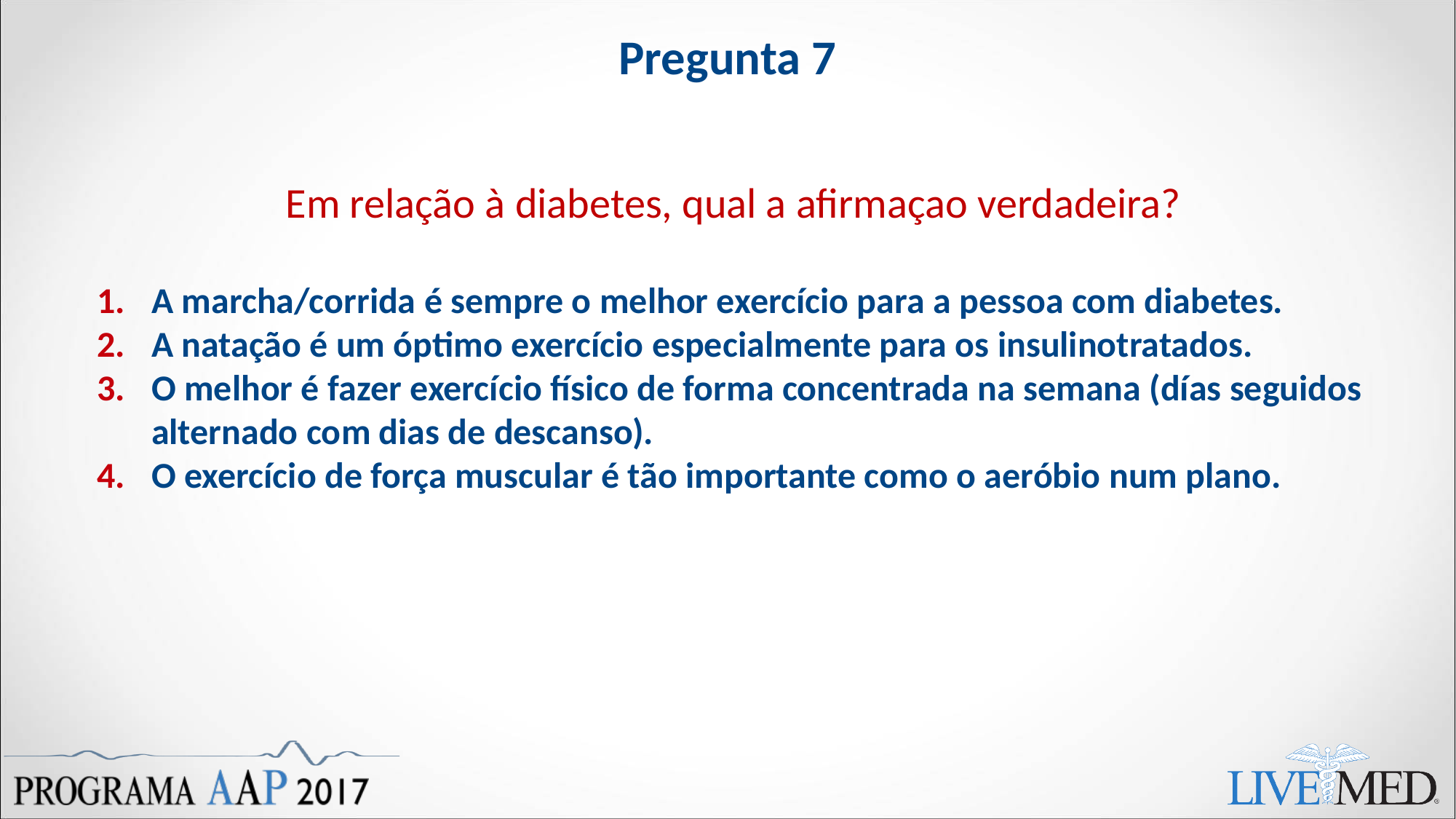

Pregunta 7
Em relação à diabetes, qual a afirmaçao verdadeira?
A marcha/corrida é sempre o melhor exercício para a pessoa com diabetes.
A natação é um óptimo exercício especialmente para os insulinotratados.
O melhor é fazer exercício físico de forma concentrada na semana (días seguidos alternado com dias de descanso).
O exercício de força muscular é tão importante como o aeróbio num plano.